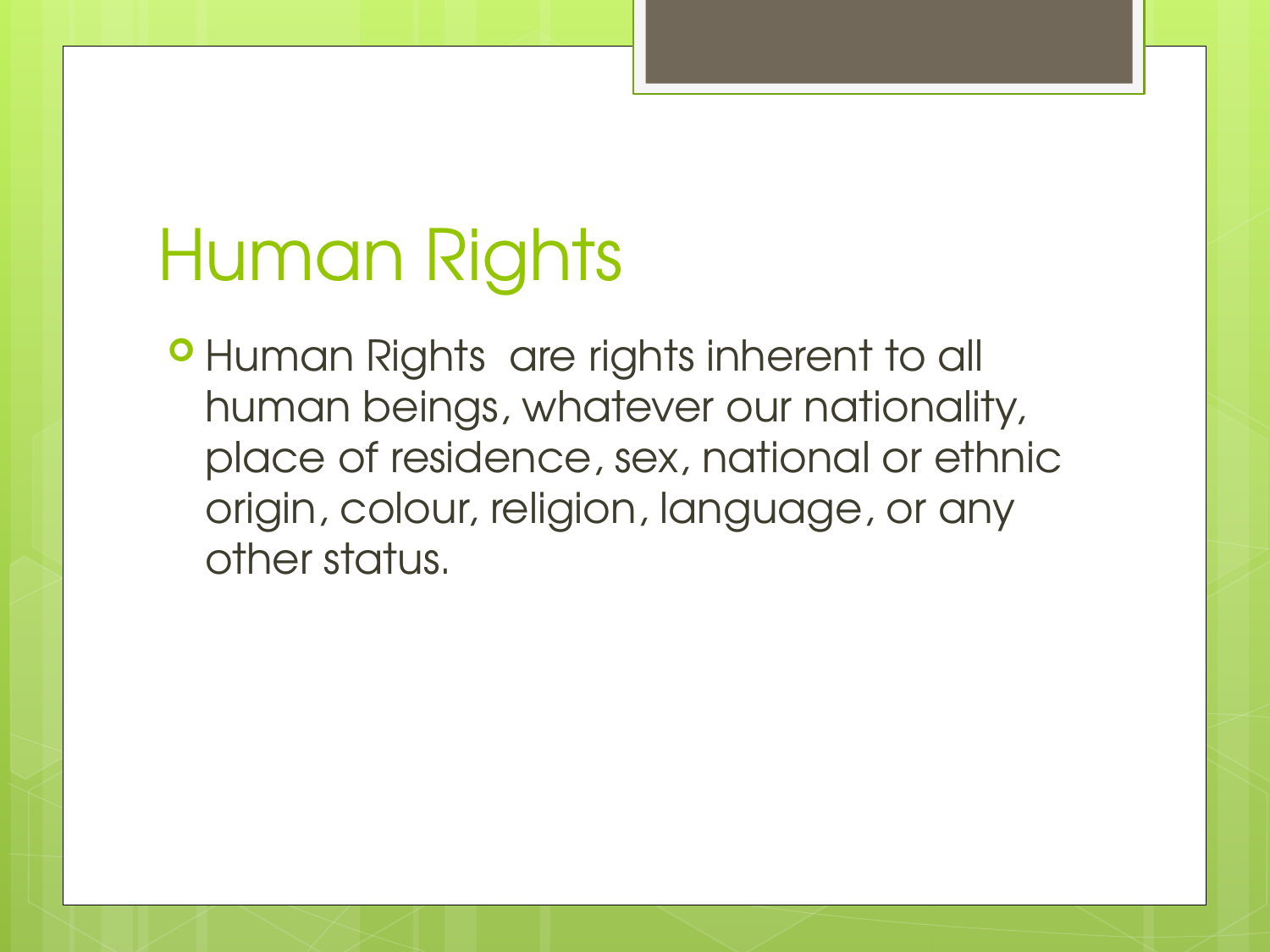

# Human Rights
Human Rights  are rights inherent to all human beings, whatever our nationality, place of residence, sex, national or ethnic origin, colour, religion, language, or any other status.